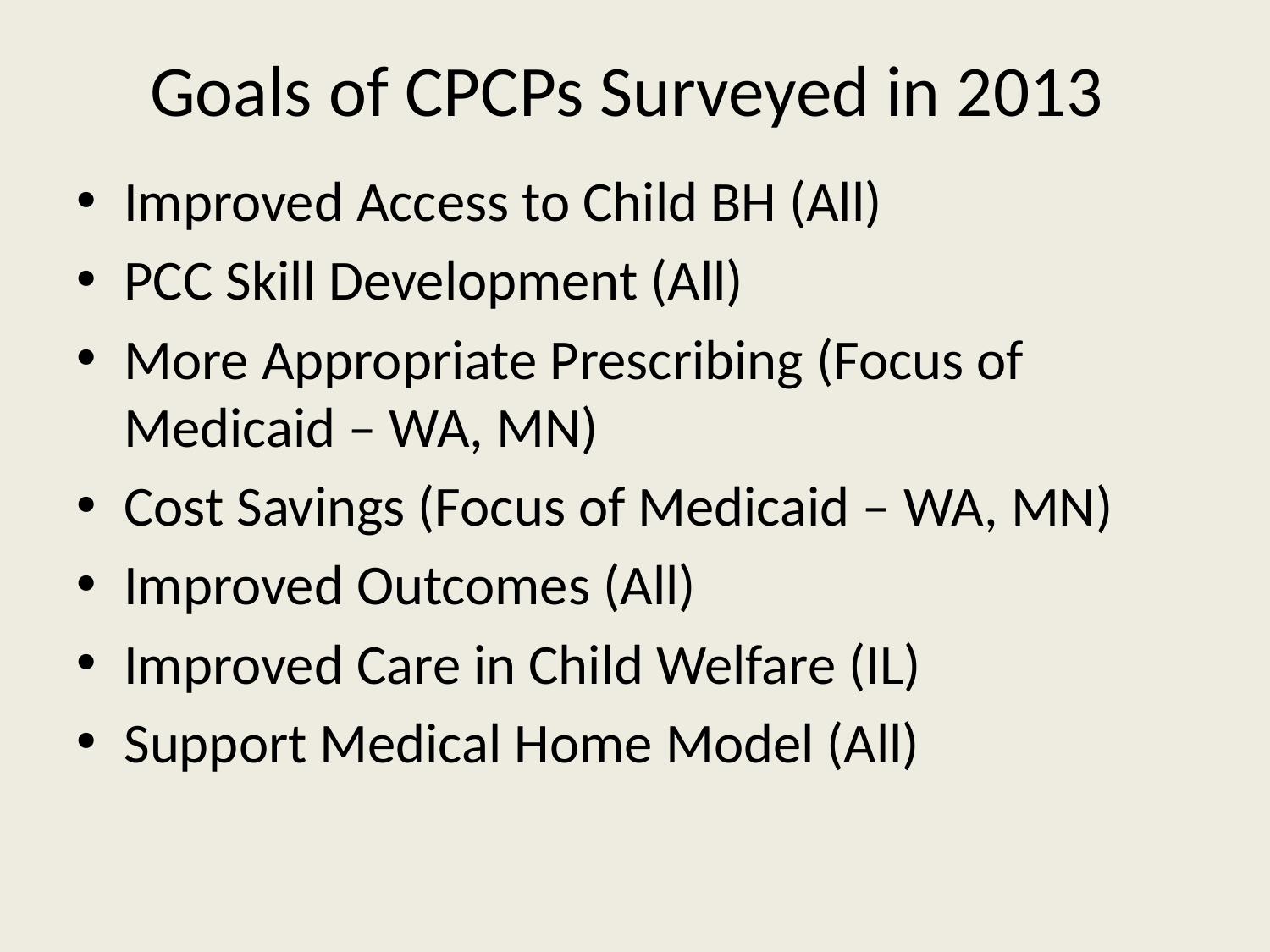

# Goals of CPCPs Surveyed in 2013
Improved Access to Child BH (All)
PCC Skill Development (All)
More Appropriate Prescribing (Focus of Medicaid – WA, MN)
Cost Savings (Focus of Medicaid – WA, MN)
Improved Outcomes (All)
Improved Care in Child Welfare (IL)
Support Medical Home Model (All)